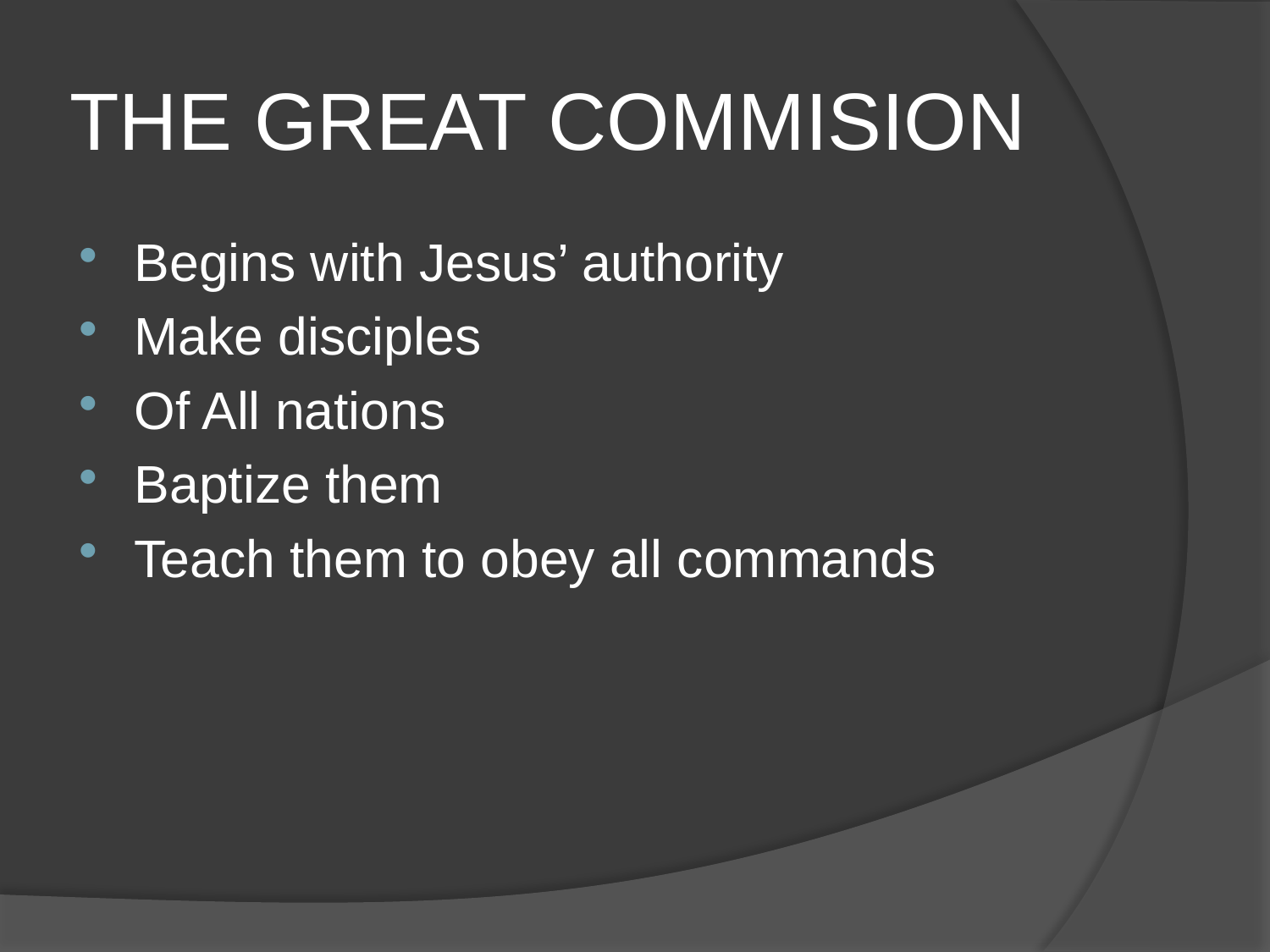

# THE GREAT COMMISION
Begins with Jesus’ authority
Make disciples
Of All nations
Baptize them
Teach them to obey all commands